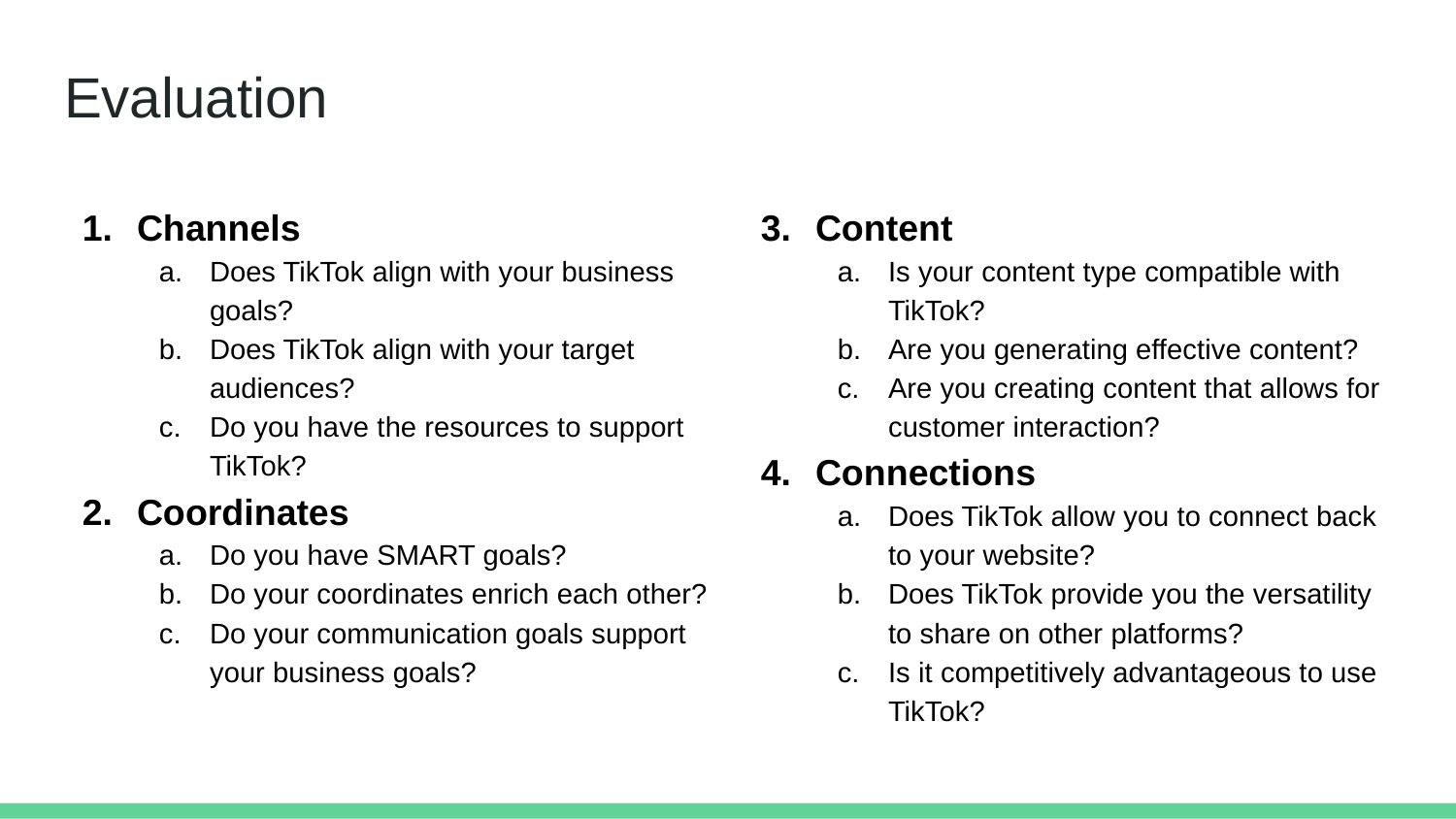

# Evaluation
Channels
Does TikTok align with your business goals?
Does TikTok align with your target audiences?
Do you have the resources to support TikTok?
Coordinates
Do you have SMART goals?
Do your coordinates enrich each other?
Do your communication goals support your business goals?
Content
Is your content type compatible with TikTok?
Are you generating effective content?
Are you creating content that allows for customer interaction?
Connections
Does TikTok allow you to connect back to your website?
Does TikTok provide you the versatility to share on other platforms?
Is it competitively advantageous to use TikTok?